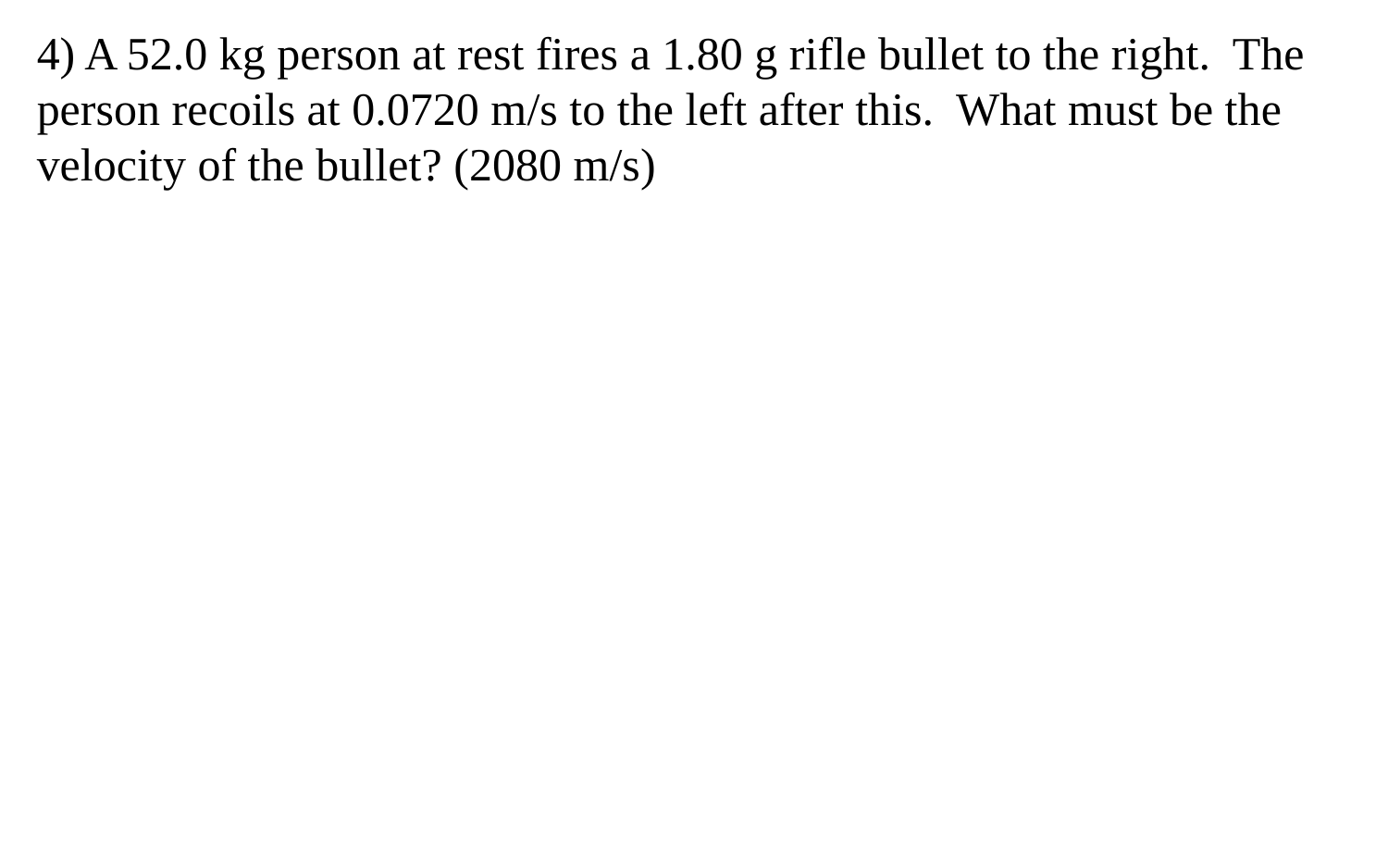

4) A 52.0 kg person at rest fires a 1.80 g rifle bullet to the right.  The person recoils at 0.0720 m/s to the left after this.  What must be the velocity of the bullet? (2080 m/s)